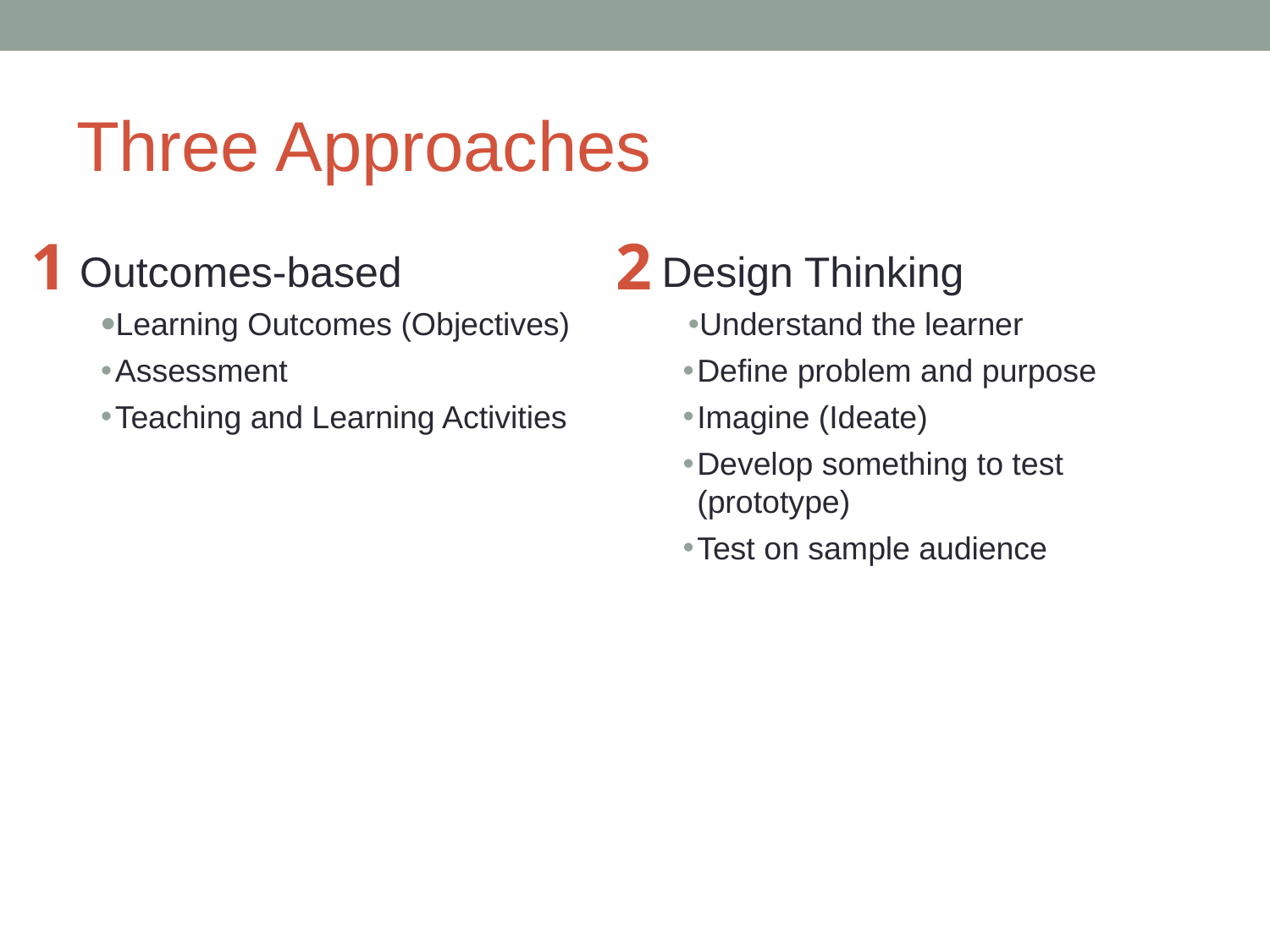

# Three Approaches
1
2
Outcomes-based
Learning Outcomes (Objectives)
Assessment
Teaching and Learning Activities
Design Thinking
Understand the learner
Define problem and purpose
Imagine (Ideate)
Develop something to test (prototype)
Test on sample audience